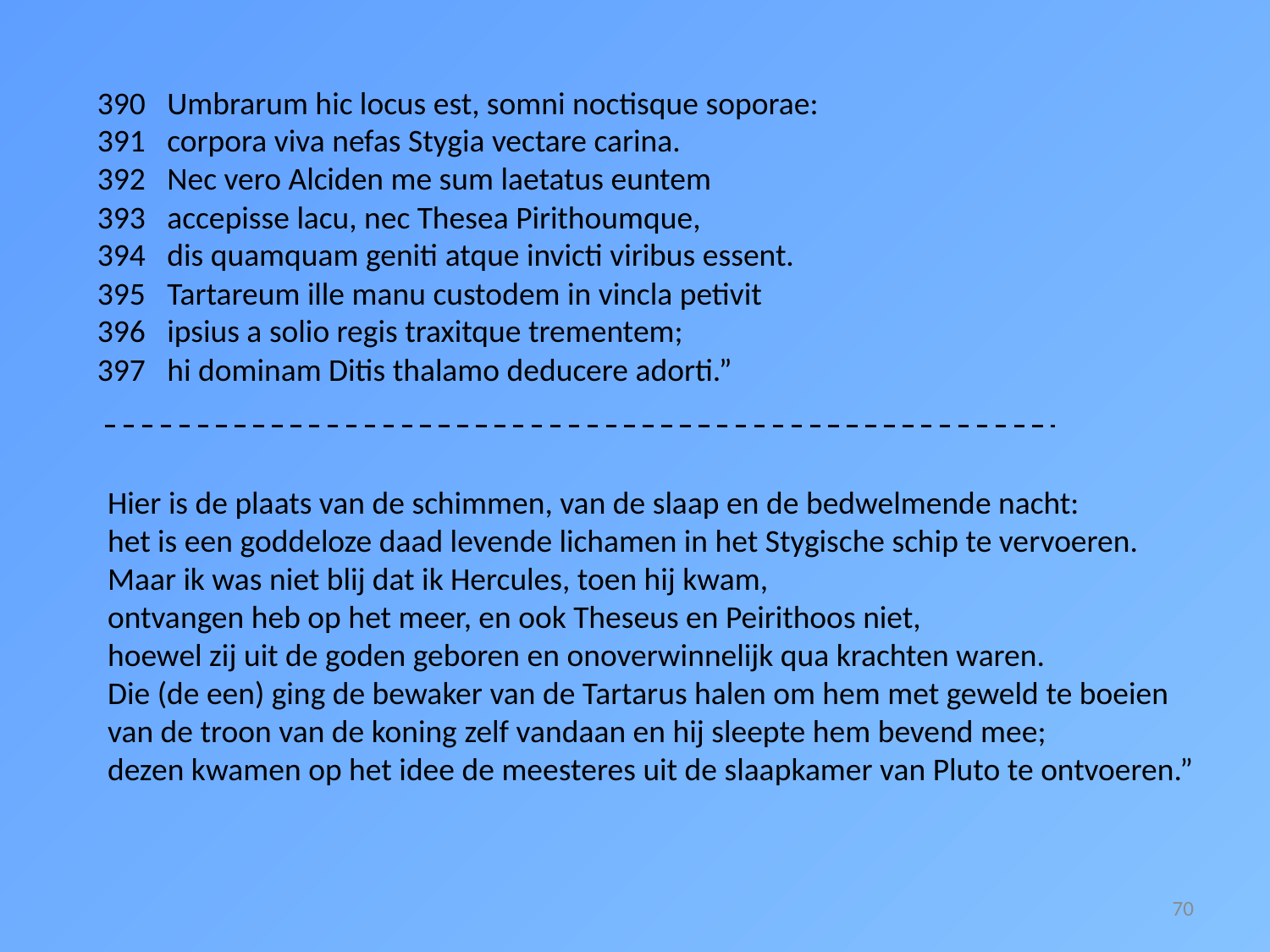

390   Umbrarum hic locus est, somni noctisque soporae:
391   corpora viva nefas Stygia vectare carina.
392   Nec vero Alciden me sum laetatus euntem
393   accepisse lacu, nec Thesea Pirithoumque,
394   dis quamquam geniti atque invicti viribus essent.
395   Tartareum ille manu custodem in vincla petivit
396   ipsius a solio regis traxitque trementem;
397   hi dominam Ditis thalamo deducere adorti.”
Hier is de plaats van de schimmen, van de slaap en de bedwelmende nacht:
het is een goddeloze daad levende lichamen in het Stygische schip te vervoeren.
Maar ik was niet blij dat ik Hercules, toen hij kwam,
ontvangen heb op het meer, en ook Theseus en Peirithoos niet,
hoewel zij uit de goden geboren en onoverwinnelijk qua krachten waren.
Die (de een) ging de bewaker van de Tartarus halen om hem met geweld te boeien
van de troon van de koning zelf vandaan en hij sleepte hem bevend mee;
dezen kwamen op het idee de meesteres uit de slaapkamer van Pluto te ontvoeren.”
70